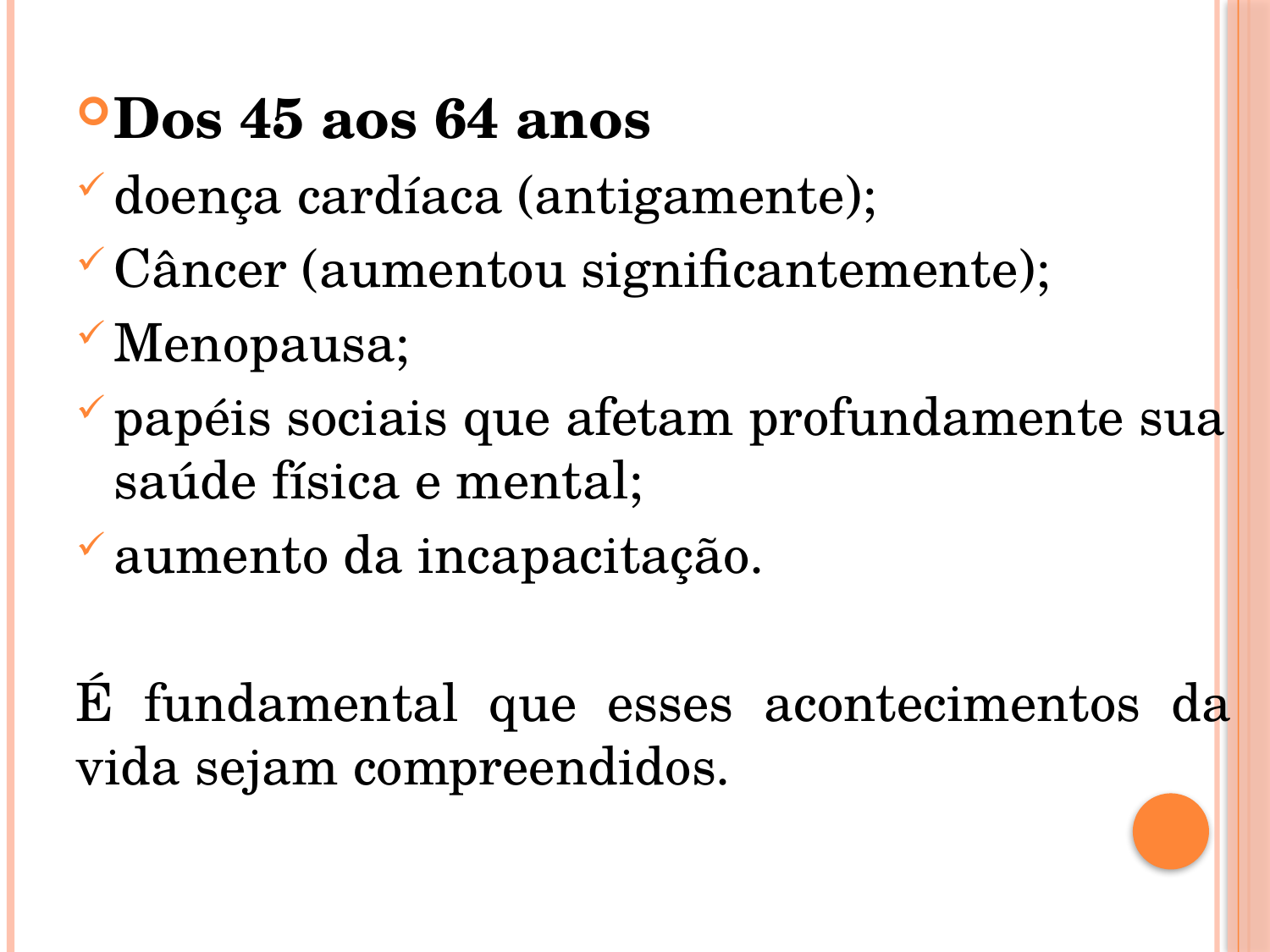

Dos 45 aos 64 anos
doença cardíaca (antigamente);
Câncer (aumentou significantemente);
Menopausa;
papéis sociais que afetam profundamente sua saúde física e mental;
aumento da incapacitação.

É fundamental que esses acontecimentos da vida sejam compreendidos.